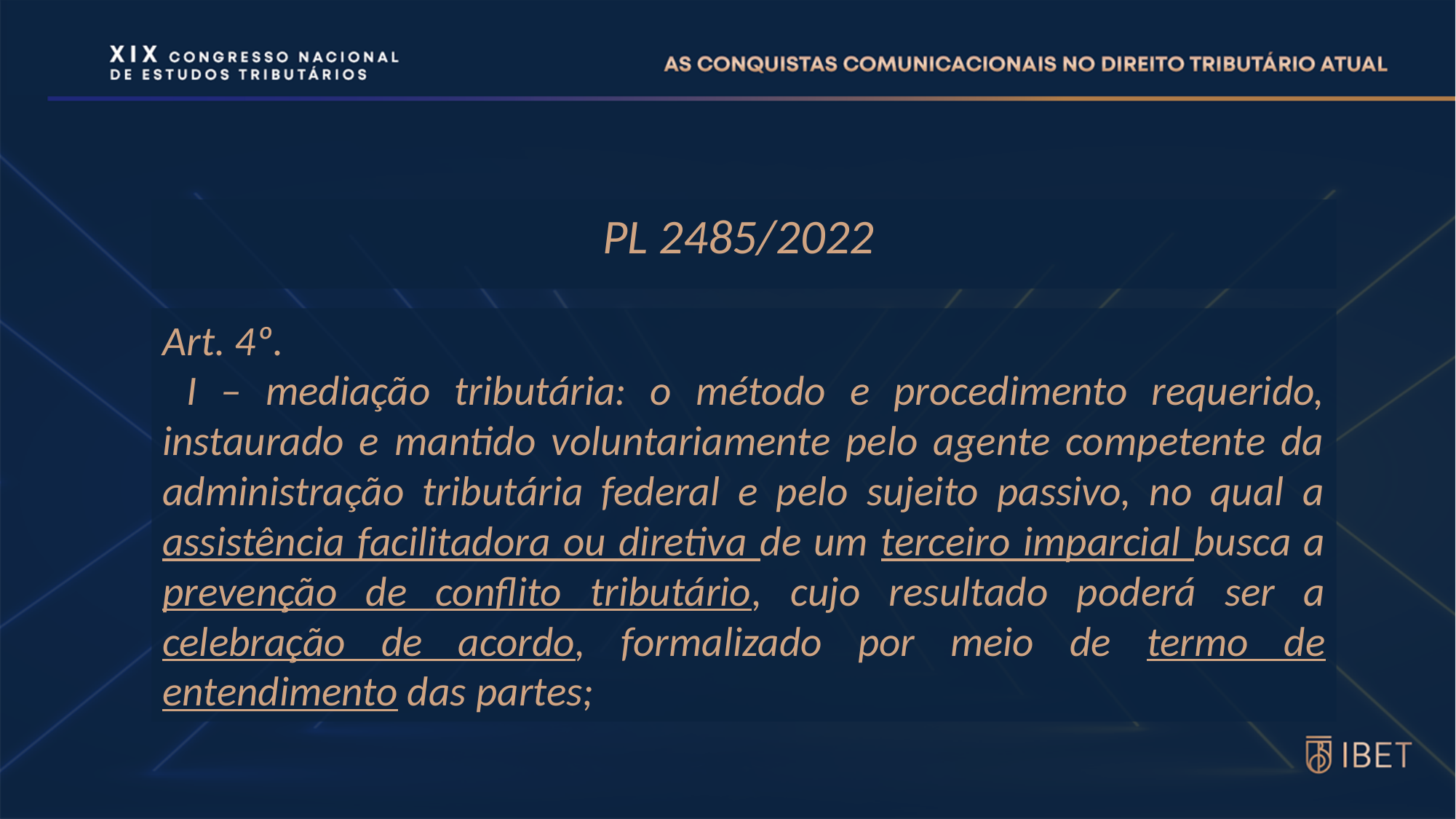

PL 2485/2022
Art. 4º.
 I – mediação tributária: o método e procedimento requerido, instaurado e mantido voluntariamente pelo agente competente da administração tributária federal e pelo sujeito passivo, no qual a assistência facilitadora ou diretiva de um terceiro imparcial busca a prevenção de conflito tributário, cujo resultado poderá ser a celebração de acordo, formalizado por meio de termo de entendimento das partes;